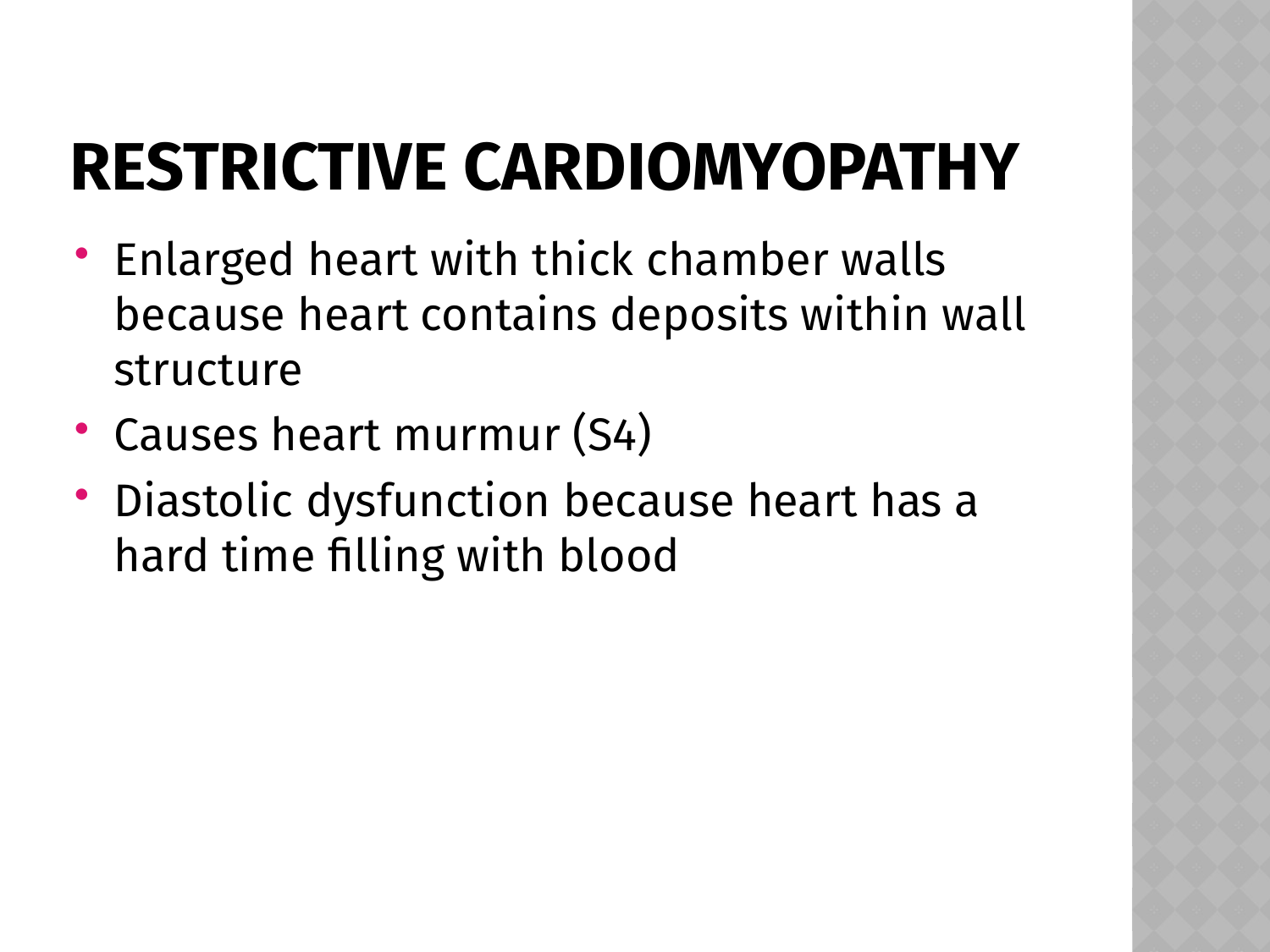

# Restrictive cardiomyopathy
Enlarged heart with thick chamber walls because heart contains deposits within wall structure
Causes heart murmur (S4)
Diastolic dysfunction because heart has a hard time filling with blood